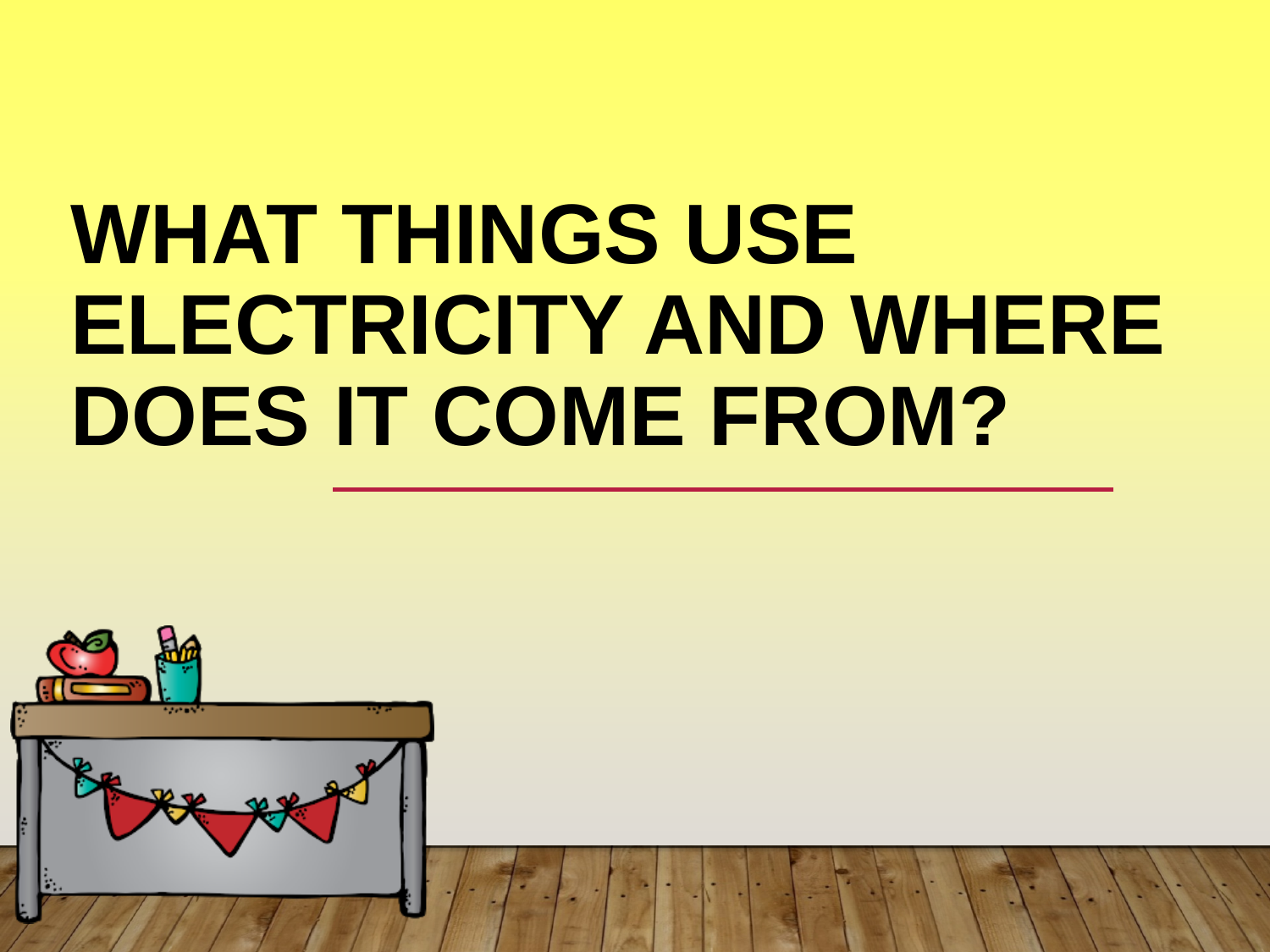

# What things use electricity and where does it come from?